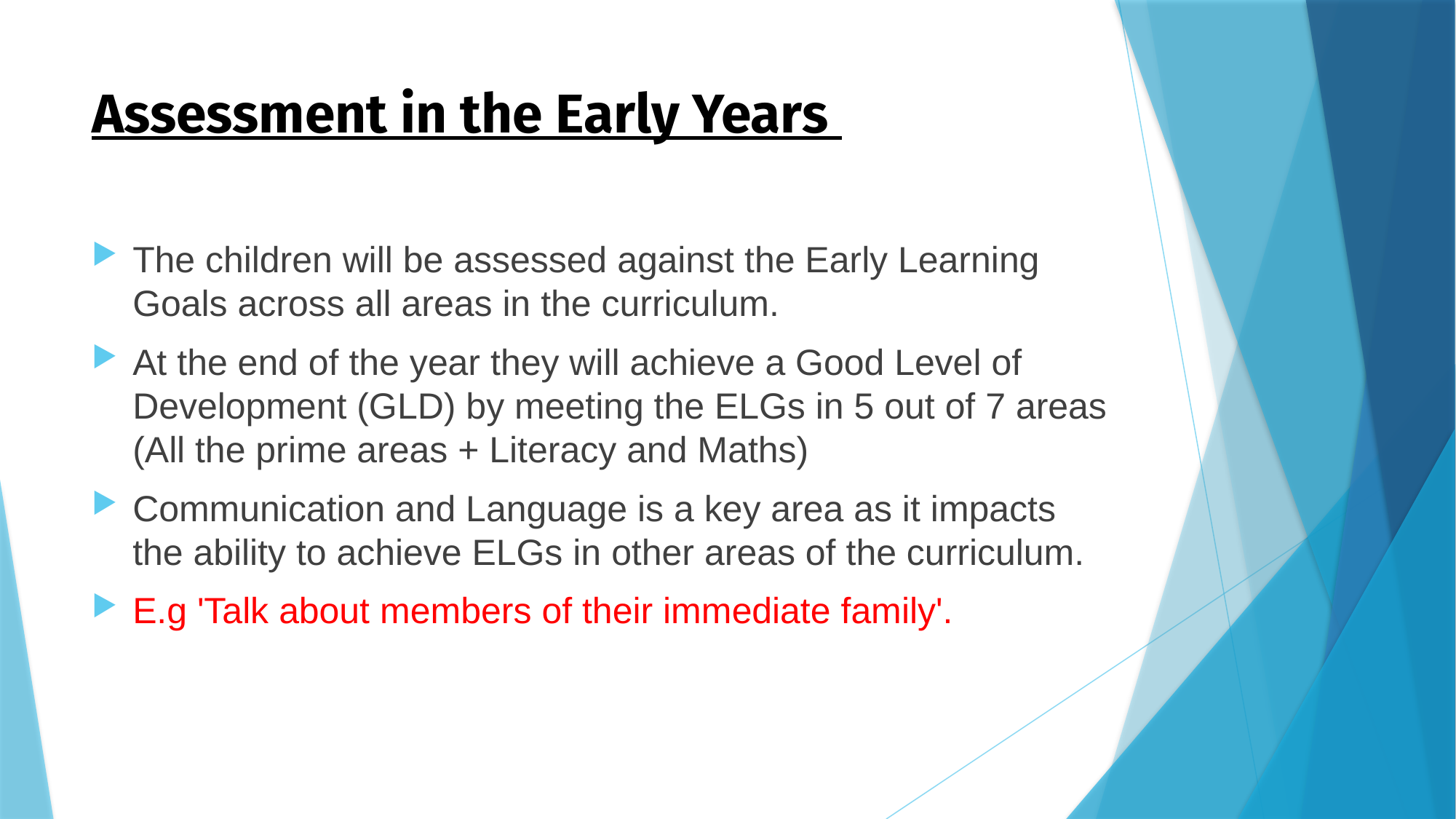

# Assessment in the Early Years
The children will be assessed against the Early Learning Goals across all areas in the curriculum.
At the end of the year they will achieve a Good Level of Development (GLD) by meeting the ELGs in 5 out of 7 areas (All the prime areas + Literacy and Maths)
Communication and Language is a key area as it impacts the ability to achieve ELGs in other areas of the curriculum.
E.g 'Talk about members of their immediate family'.